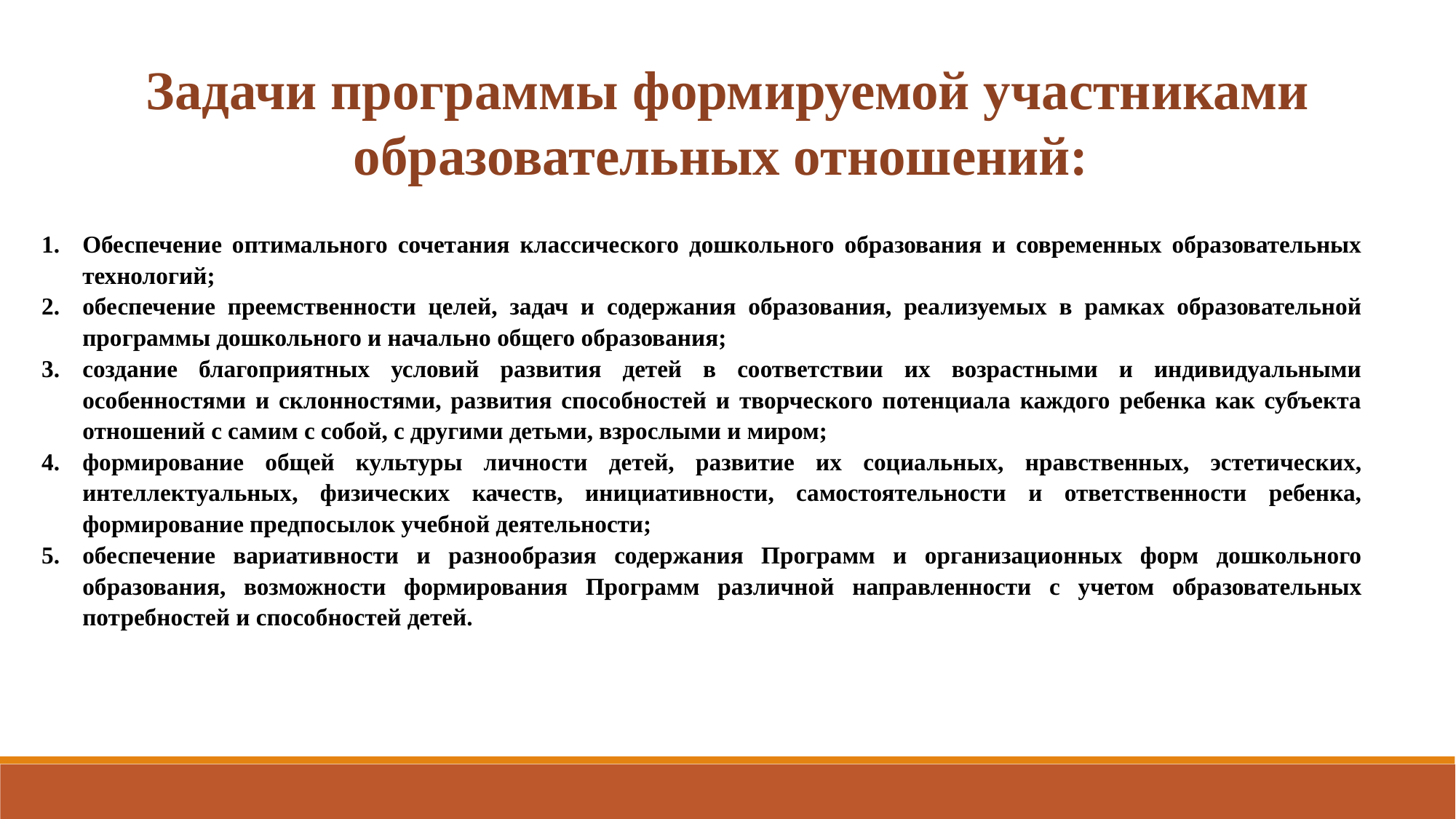

Задачи программы формируемой участниками образовательных отношений:
Обеспечение оптимального сочетания классического дошкольного образования и современных образовательных технологий;
обеспечение преемственности целей, задач и содержания образования, реализуемых в рамках образовательной программы дошкольного и начально общего образования;
создание благоприятных условий развития детей в соответствии их возрастными и индивидуальными особенностями и склонностями, развития способностей и творческого потенциала каждого ребенка как субъекта отношений с самим с собой, с другими детьми, взрослыми и миром;
формирование общей культуры личности детей, развитие их социальных, нравственных, эстетических, интеллектуальных, физических качеств, инициативности, самостоятельности и ответственности ребенка, формирование предпосылок учебной деятельности;
обеспечение вариативности и разнообразия содержания Программ и организационных форм дошкольного образования, возможности формирования Программ различной направленности с учетом образовательных потребностей и способностей детей.